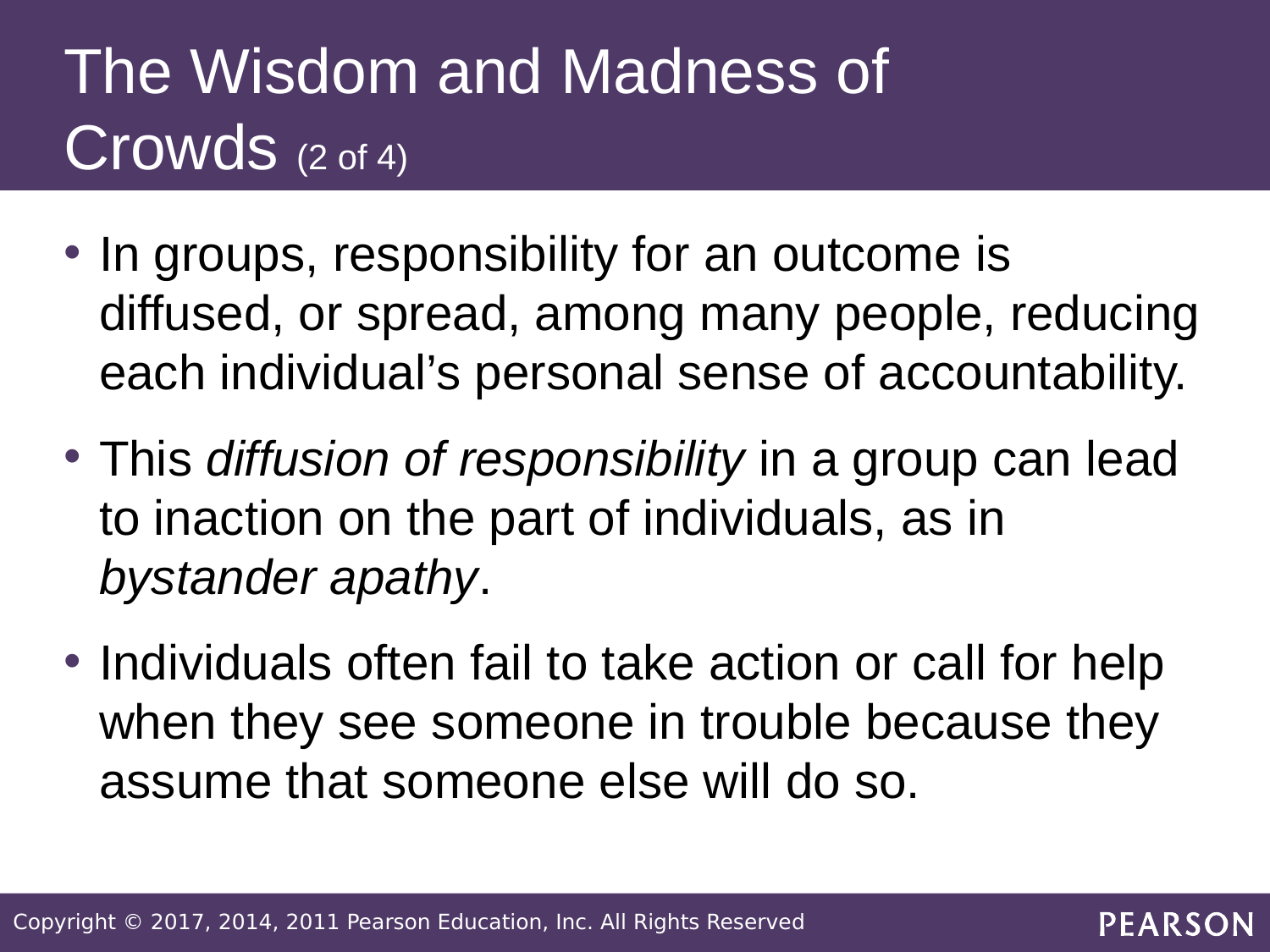

# The Wisdom and Madness of Crowds (2 of 4)
In groups, responsibility for an outcome is diffused, or spread, among many people, reducing each individual’s personal sense of accountability.
This diffusion of responsibility in a group can lead to inaction on the part of individuals, as in bystander apathy.
Individuals often fail to take action or call for help when they see someone in trouble because they assume that someone else will do so.